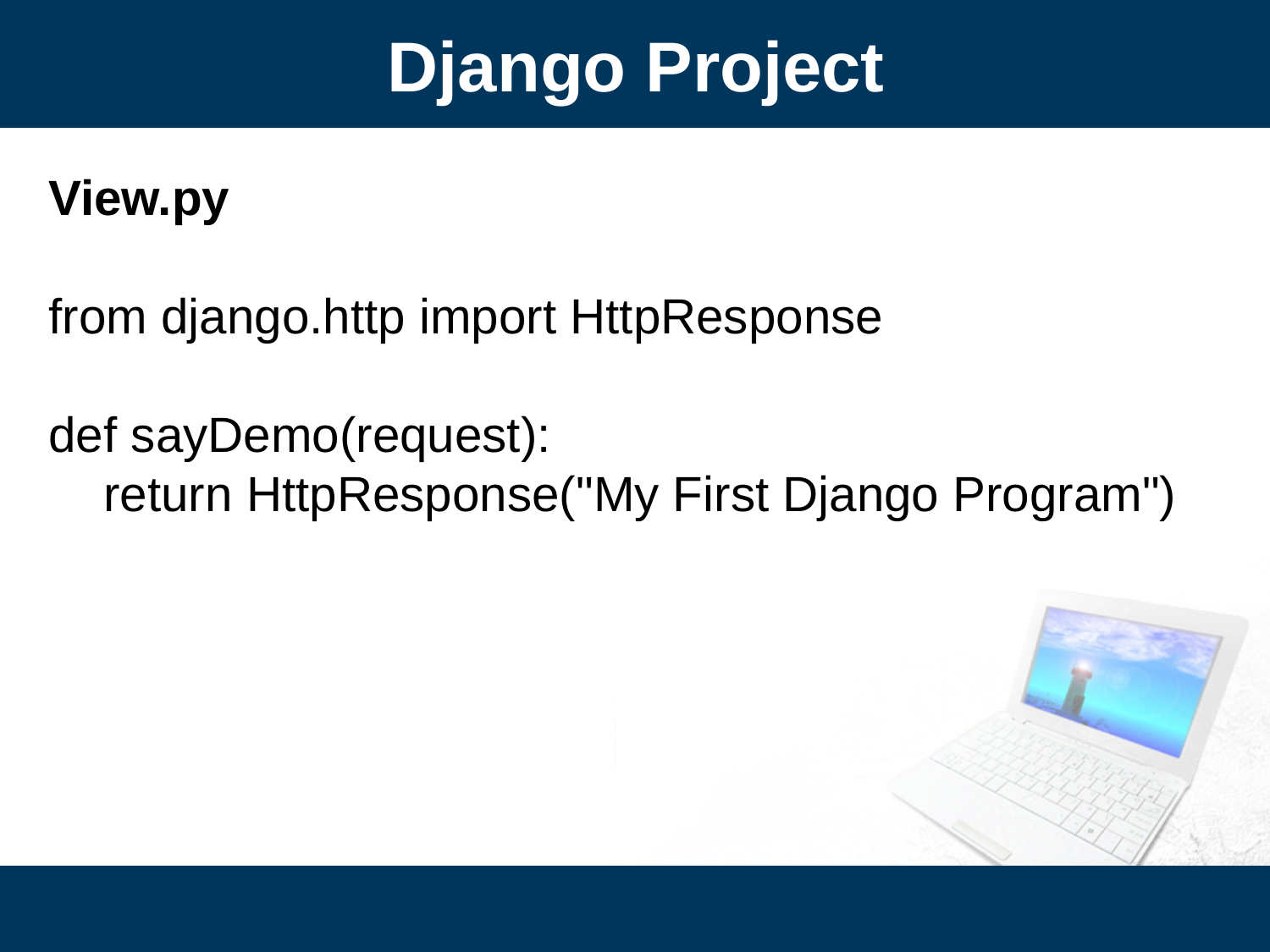

Django Project
View.py

from django.http import HttpResponse

def sayDemo(request):
    return HttpResponse("My First Django Program")